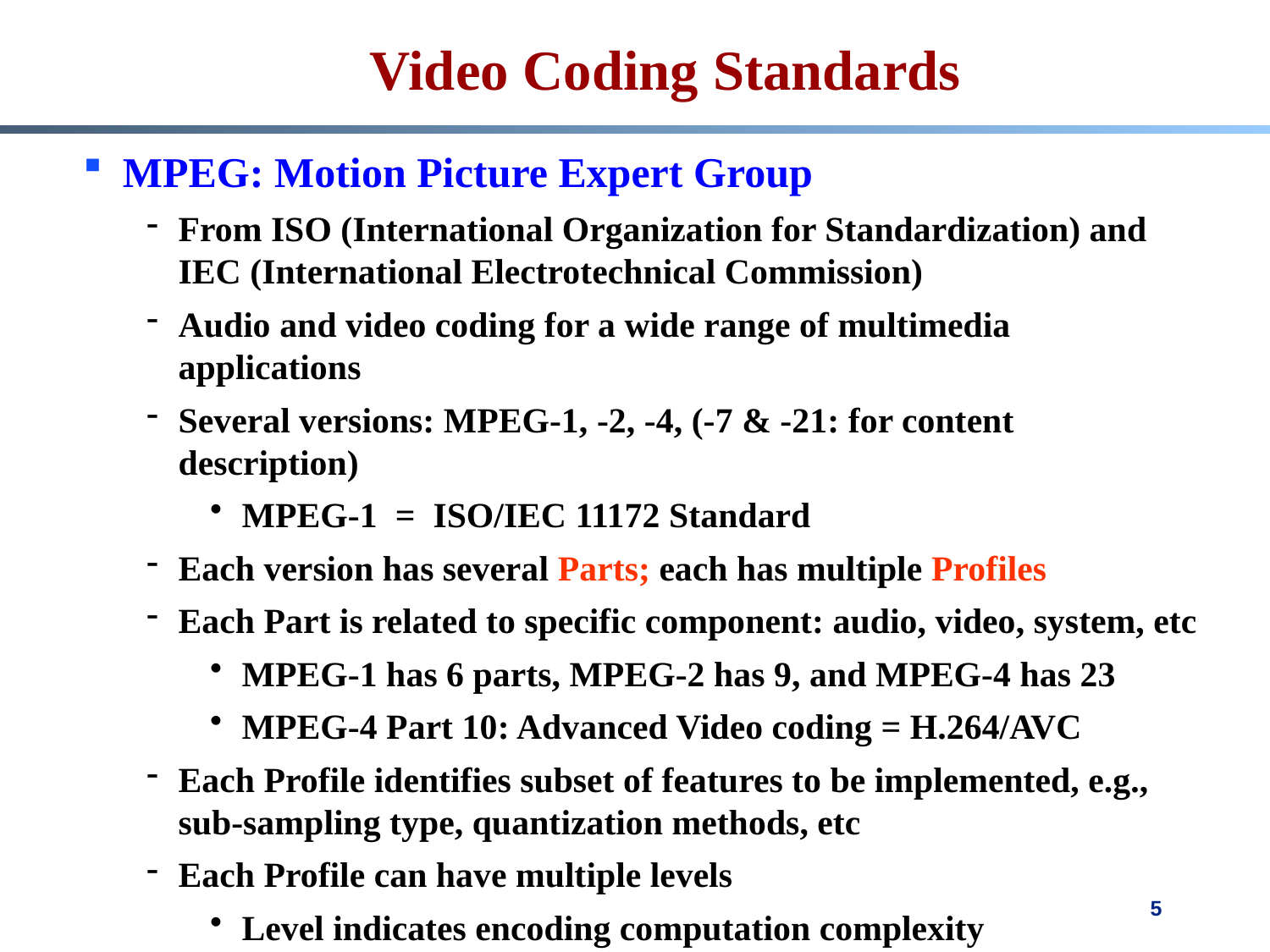

# Video Coding Standards
MPEG: Motion Picture Expert Group
From ISO (International Organization for Standardization) and IEC (International Electrotechnical Commission)
Audio and video coding for a wide range of multimedia applications
Several versions: MPEG-1, -2, -4, (-7 & -21: for content description)
MPEG-1  =  ISO/IEC 11172 Standard
Each version has several Parts; each has multiple Profiles
Each Part is related to specific component: audio, video, system, etc
MPEG-1 has 6 parts, MPEG-2 has 9, and MPEG-4 has 23
MPEG-4 Part 10: Advanced Video coding = H.264/AVC
Each Profile identifies subset of features to be implemented, e.g., sub-sampling type, quantization methods, etc
Each Profile can have multiple levels
Level indicates encoding computation complexity

5